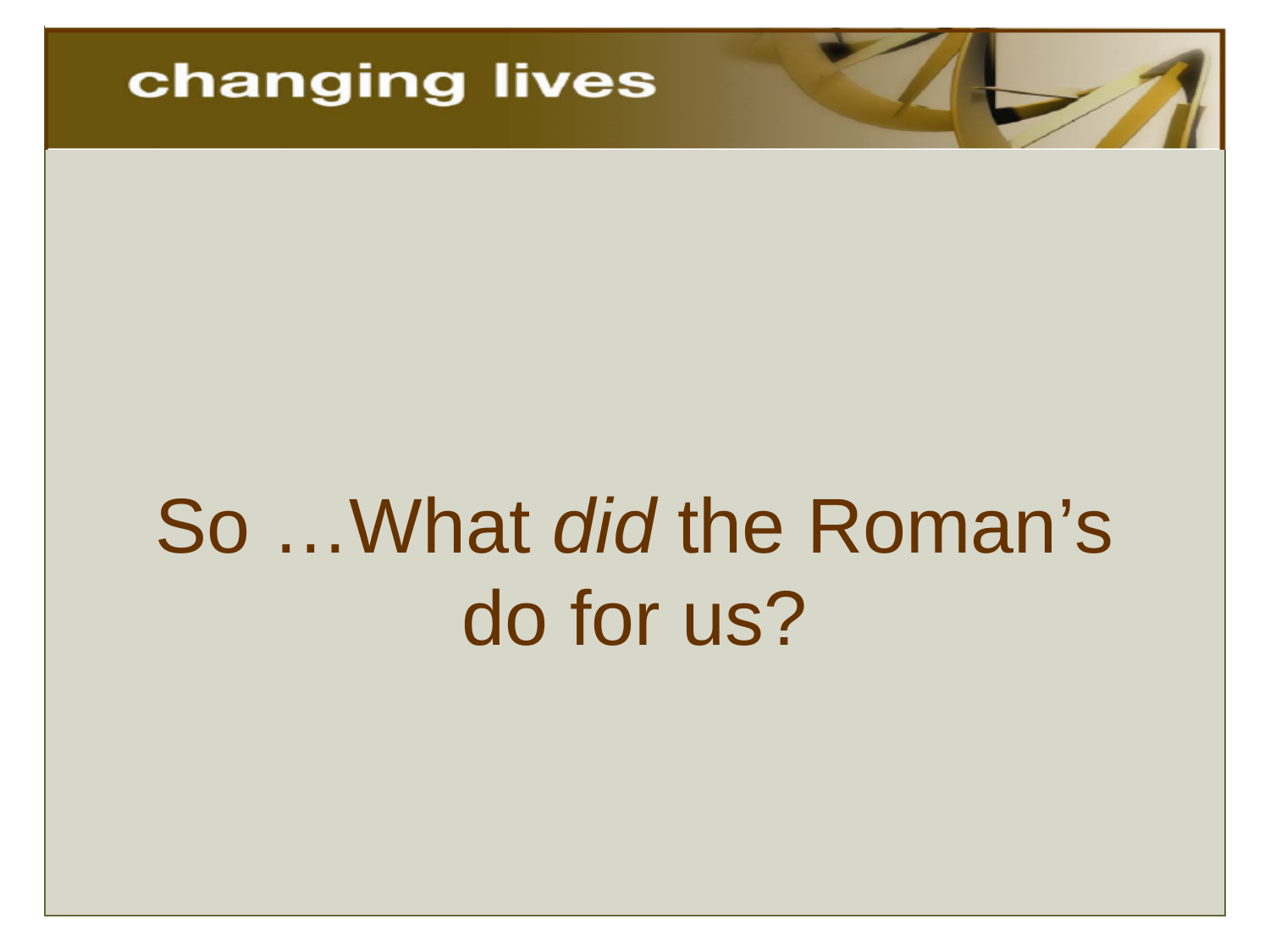

# So …What did the Roman’s do for us?